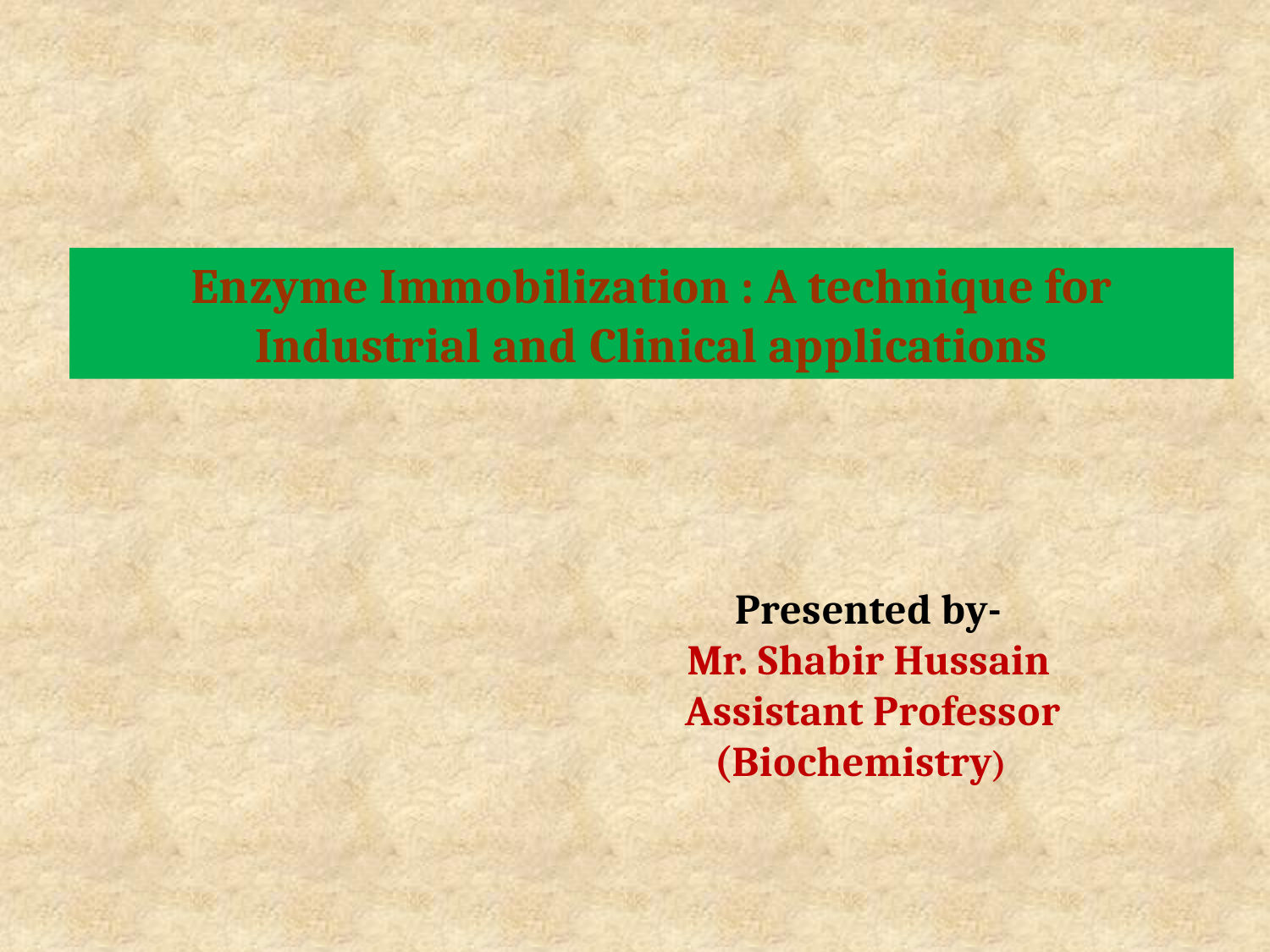

Enzyme Immobilization : A technique for Industrial and Clinical applications
Presented by-
 Mr. Shabir Hussain
 Assistant Professor (Biochemistry)